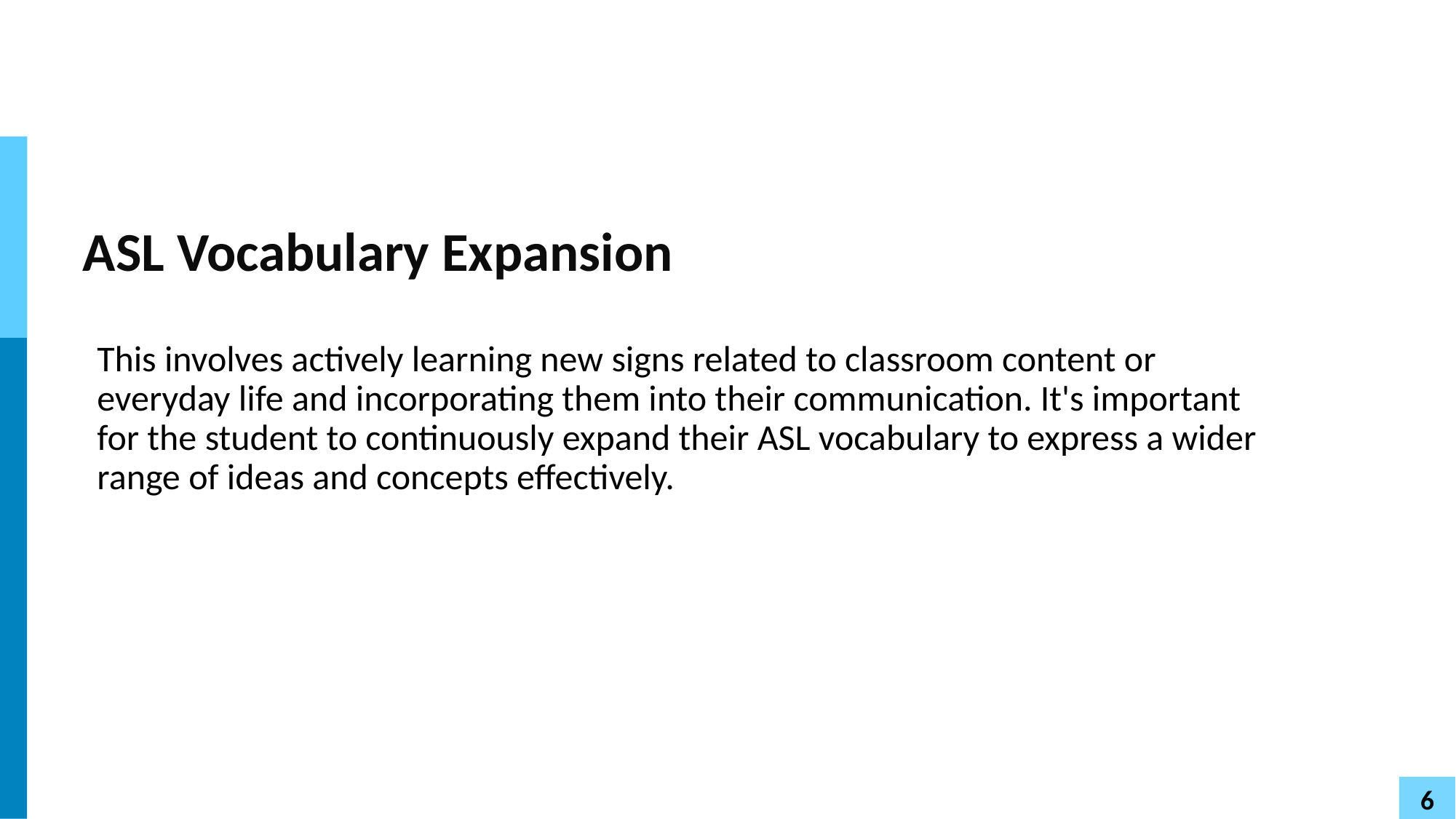

# ASL Vocabulary Expansion
This involves actively learning new signs related to classroom content or everyday life and incorporating them into their communication. It's important for the student to continuously expand their ASL vocabulary to express a wider range of ideas and concepts effectively.